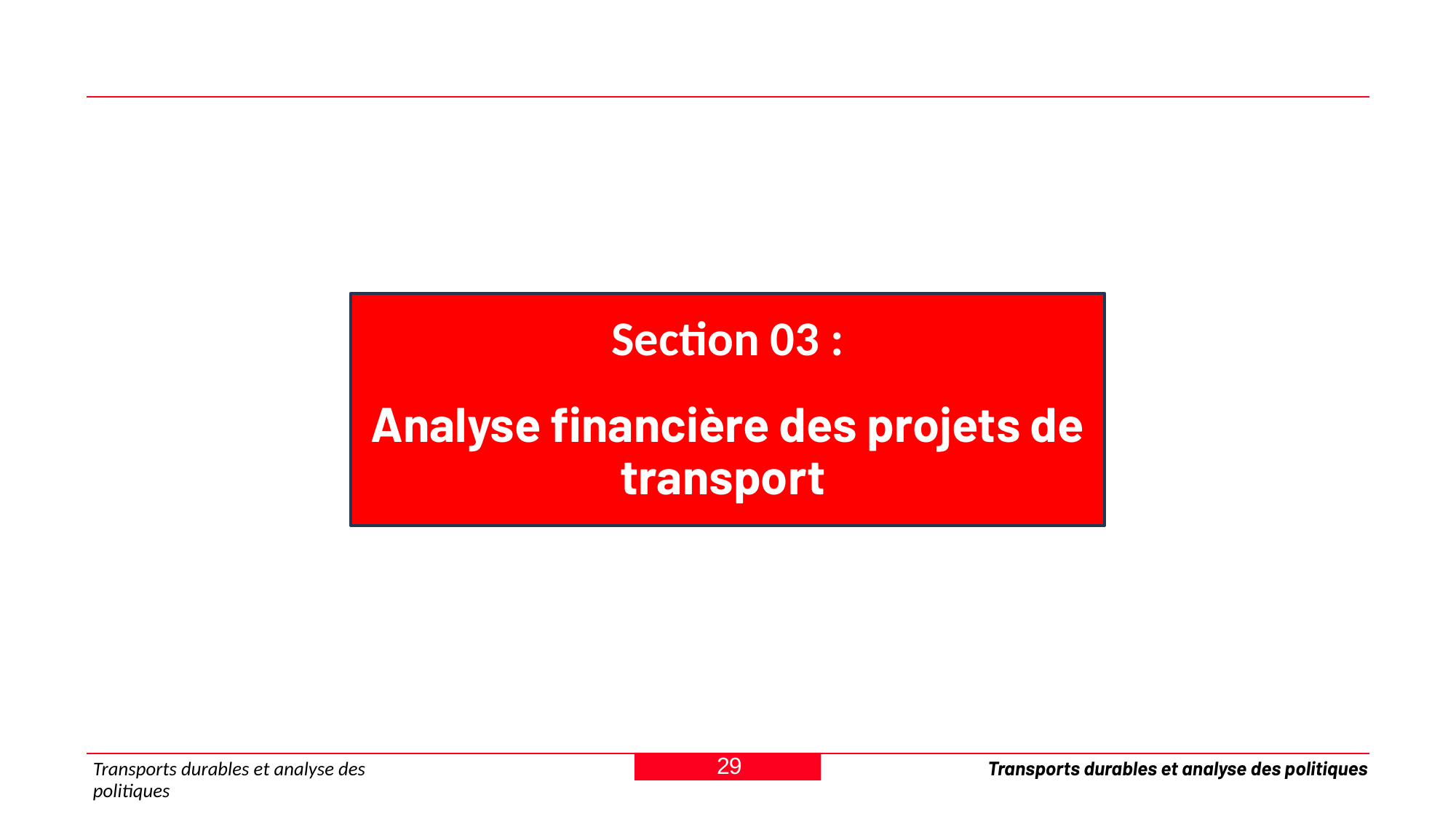

Section 03 :
Analyse financière des projets de transport
29
Transports durables et analyse des politiques
Transports durables et analyse des politiques